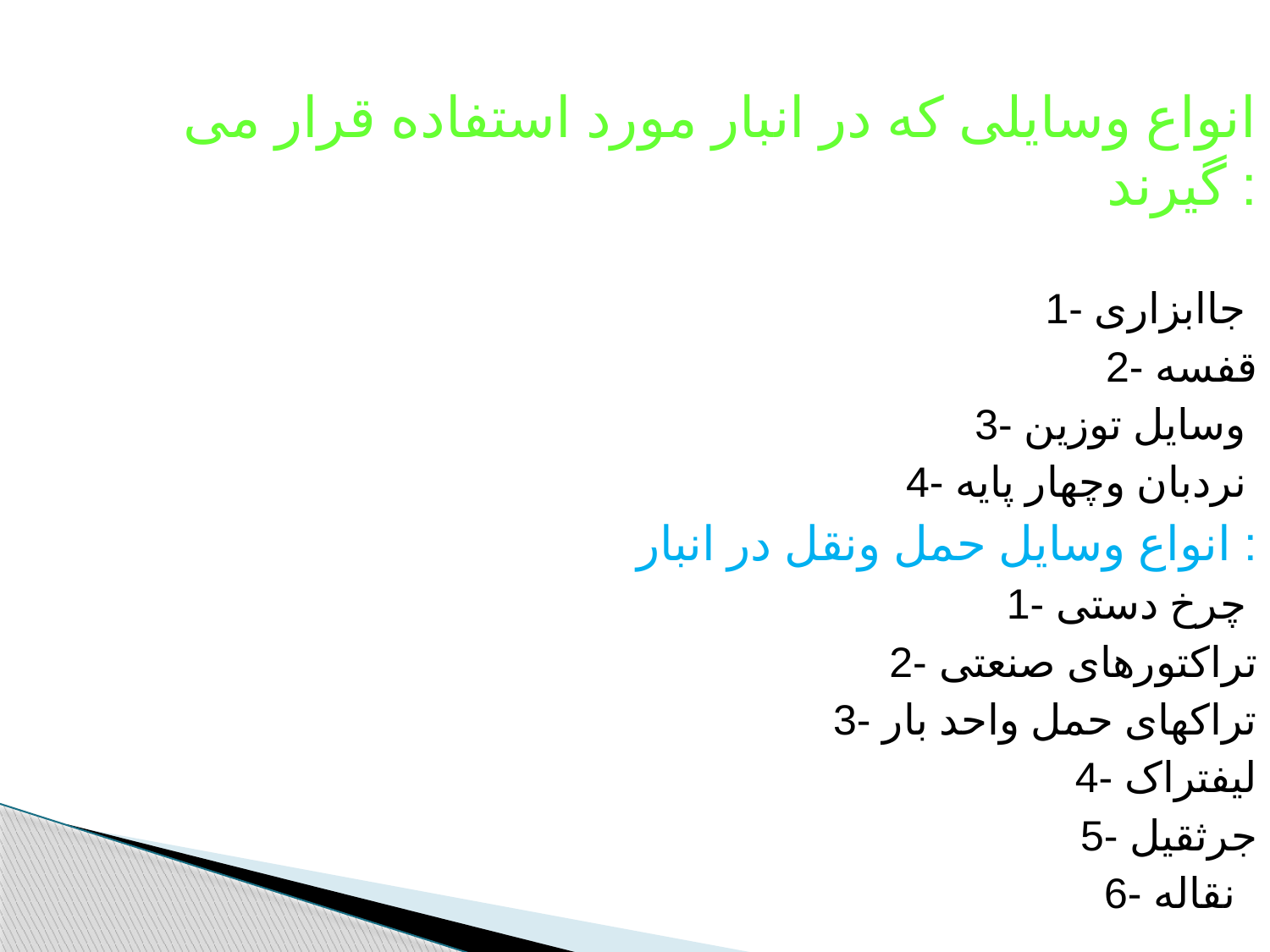

انواع وسایلی که در انبار مورد استفاده قرار می گیرند :

1- جاابزاری
2- قفسه
3- وسایل توزین
4- نردبان وچهار پایه
انواع وسایل حمل ونقل در انبار :
1- چرخ دستی
2- تراکتورهای صنعتی
3- تراکهای حمل واحد بار
4- لیفتراک
5- جرثقیل
6- نقاله